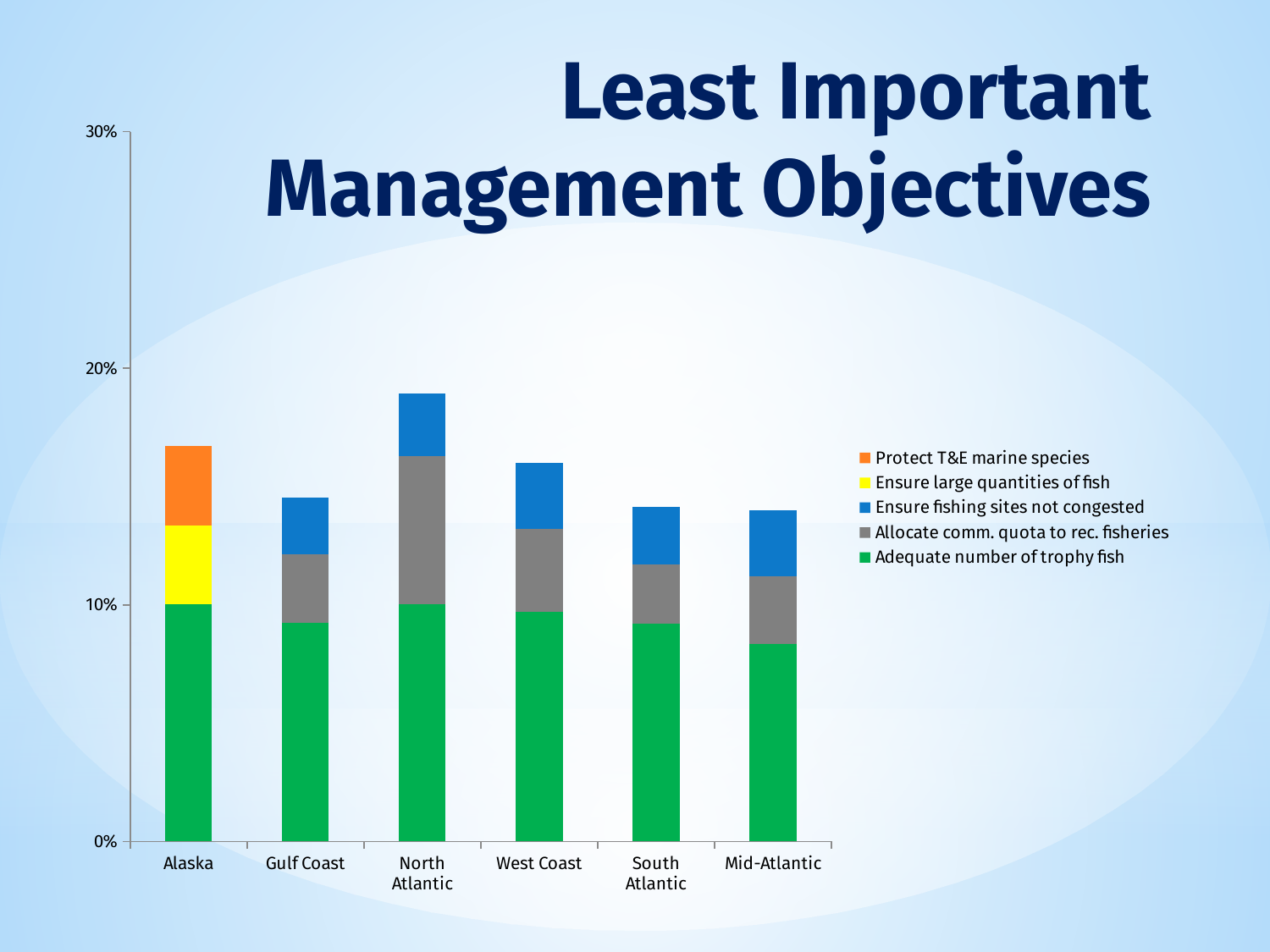

# Least Important Management Objectives

[unsupported chart]